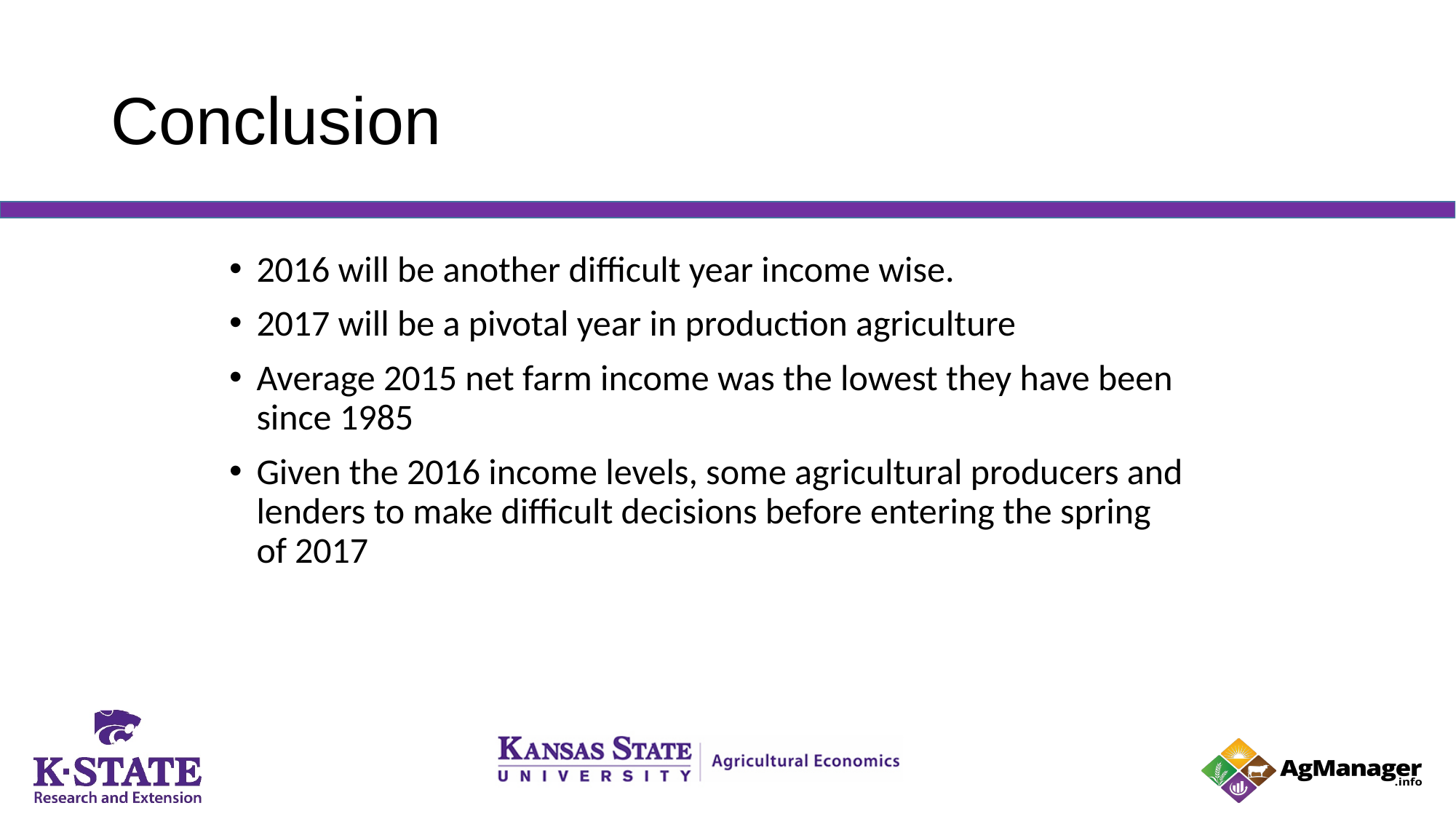

# Conclusion
2016 will be another difficult year income wise.
2017 will be a pivotal year in production agriculture
Average 2015 net farm income was the lowest they have been since 1985
Given the 2016 income levels, some agricultural producers and lenders to make difficult decisions before entering the spring of 2017